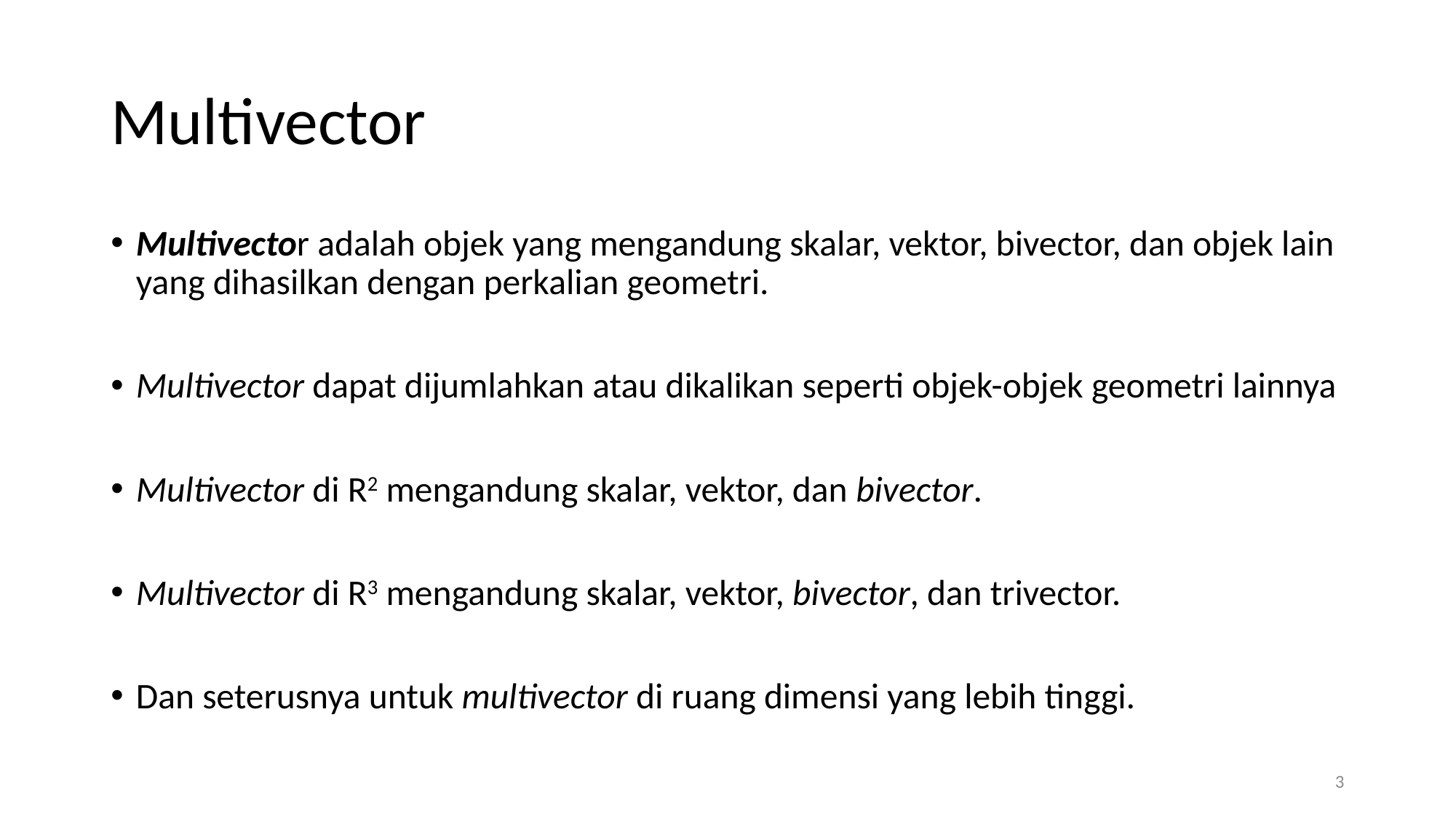

# Multivector
Multivector adalah objek yang mengandung skalar, vektor, bivector, dan objek lain yang dihasilkan dengan perkalian geometri.

Multivector dapat dijumlahkan atau dikalikan seperti objek-objek geometri lainnya

Multivector di R2 mengandung skalar, vektor, dan bivector.

Multivector di R3 mengandung skalar, vektor, bivector, dan trivector.

Dan seterusnya untuk multivector di ruang dimensi yang lebih tinggi.

3